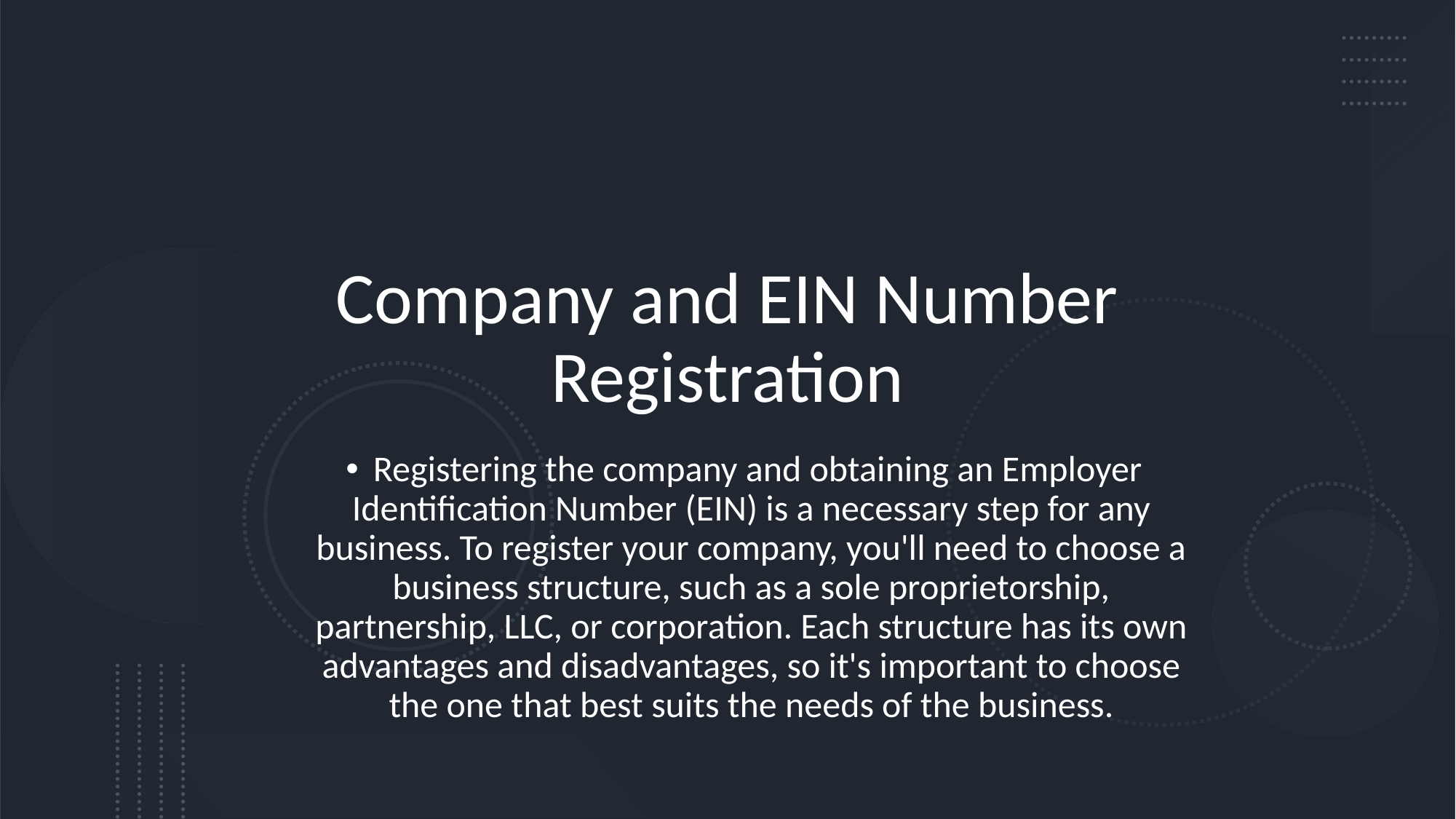

Company and EIN Number Registration

Registering the company and obtaining an Employer Identification Number (EIN) is a necessary step for any business. To register your company, you'll need to choose a business structure, such as a sole proprietorship, partnership, LLC, or corporation. Each structure has its own advantages and disadvantages, so it's important to choose the one that best suits the needs of the business.